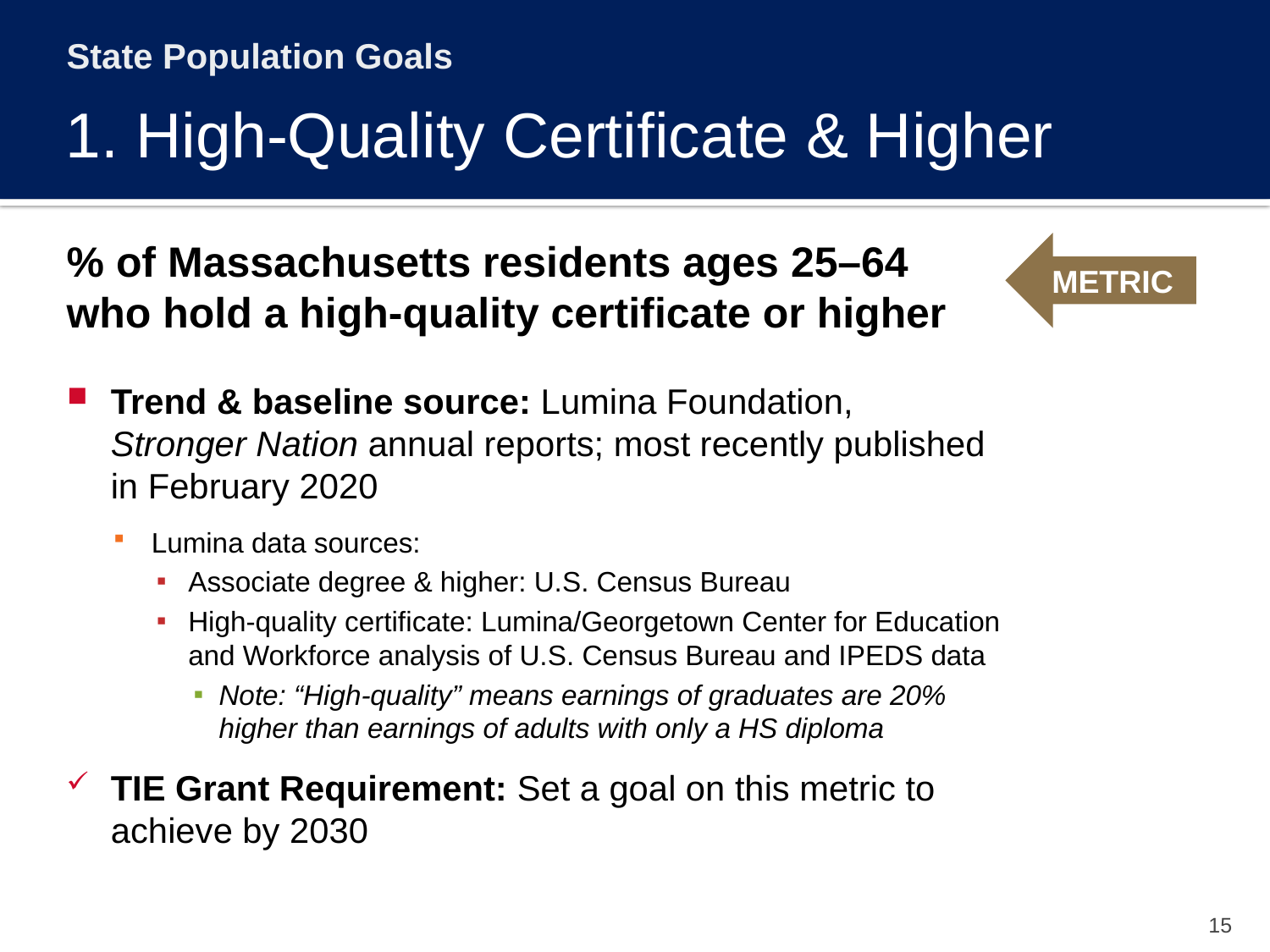

State Population Goals
# 1. High-Quality Certificate & Higher
% of Massachusetts residents ages 25–64
who hold a high-quality certificate or higher
Trend & baseline source: Lumina Foundation,
Stronger Nation annual reports; most recently published
in February 2020
Lumina data sources:
Associate degree & higher: U.S. Census Bureau
High-quality certificate: Lumina/Georgetown Center for Education and Workforce analysis of U.S. Census Bureau and IPEDS data
Note: “High-quality” means earnings of graduates are 20% higher than earnings of adults with only a HS diploma
TIE Grant Requirement: Set a goal on this metric to achieve by 2030
METRIC